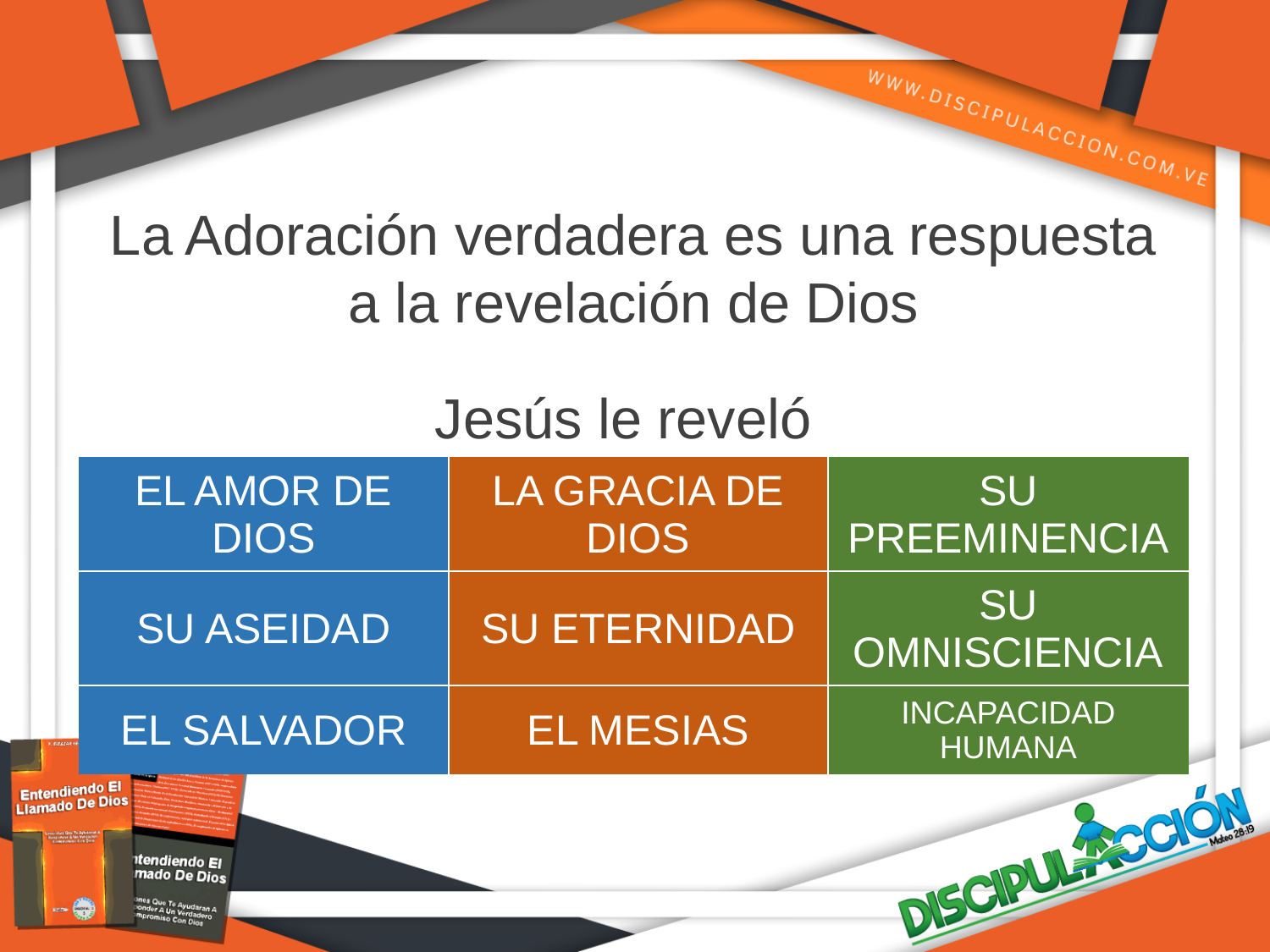

La Adoración verdadera es una respuesta
a la revelación de Dios
Jesús le reveló
| EL AMOR DE DIOS | LA GRACIA DE DIOS | SU PREEMINENCIA |
| --- | --- | --- |
| SU ASEIDAD | SU ETERNIDAD | SU OMNISCIENCIA |
| EL SALVADOR | EL MESIAS | INCAPACIDAD HUMANA |